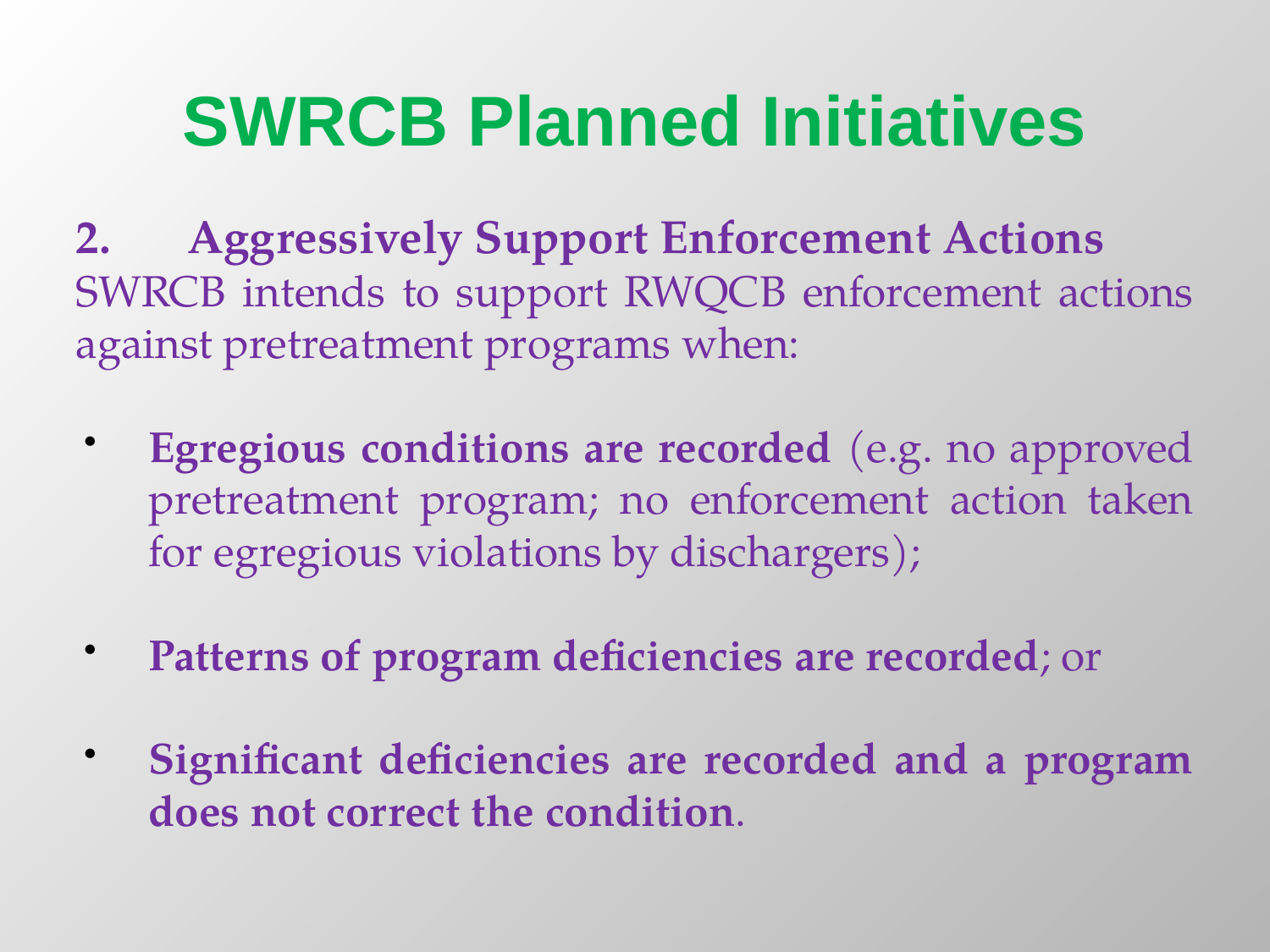

# SWRCB Planned Initiatives
2.	Aggressively Support Enforcement Actions
SWRCB intends to support RWQCB enforcement actions against pretreatment programs when:

Egregious conditions are recorded (e.g. no approved pretreatment program; no enforcement action taken for egregious violations by dischargers);

Patterns of program deficiencies are recorded; or

Significant deficiencies are recorded and a program does not correct the condition.